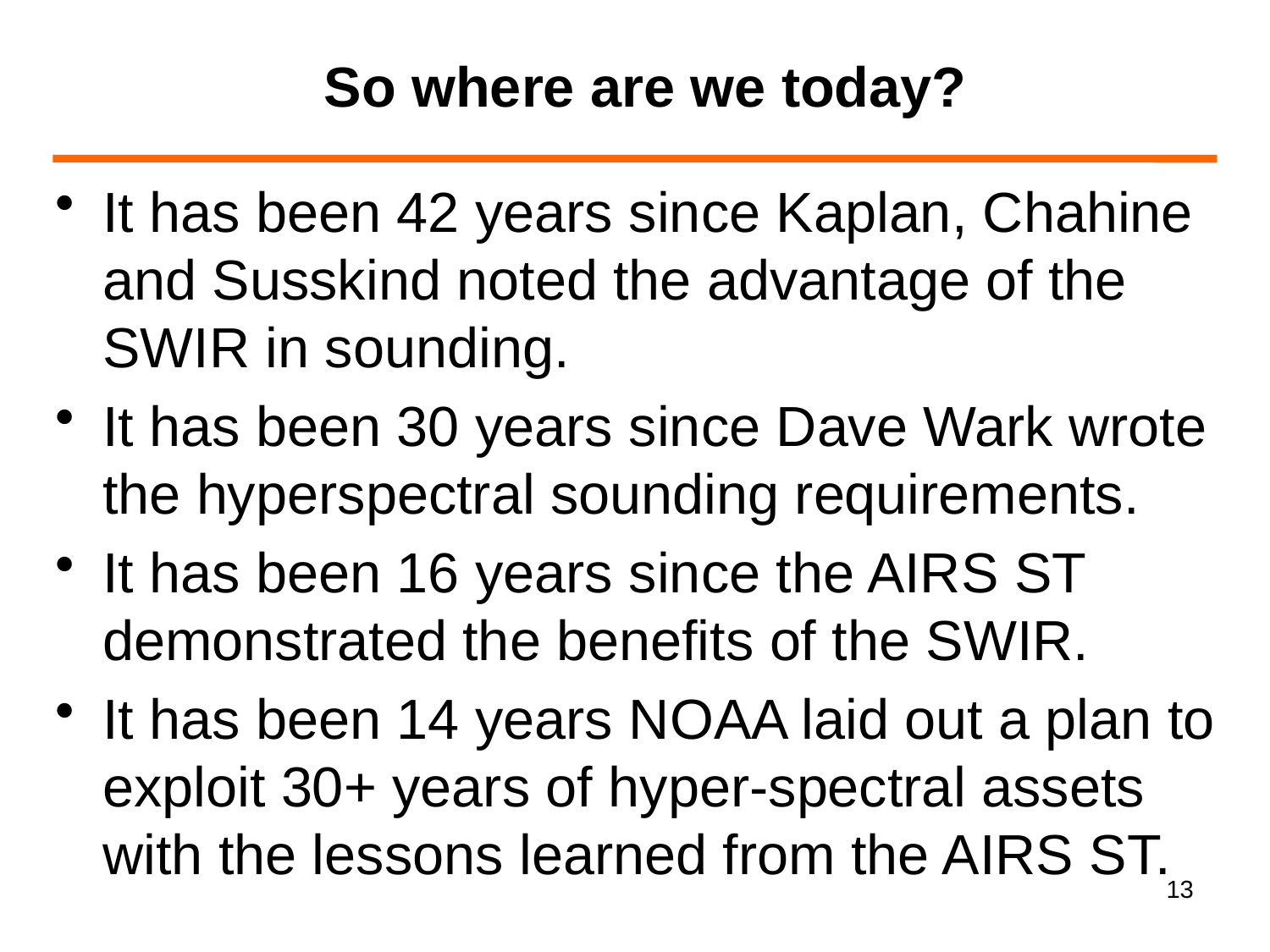

# So where are we today?
It has been 42 years since Kaplan, Chahine and Susskind noted the advantage of the SWIR in sounding.
It has been 30 years since Dave Wark wrote the hyperspectral sounding requirements.
It has been 16 years since the AIRS ST demonstrated the benefits of the SWIR.
It has been 14 years NOAA laid out a plan to exploit 30+ years of hyper-spectral assets with the lessons learned from the AIRS ST.
13